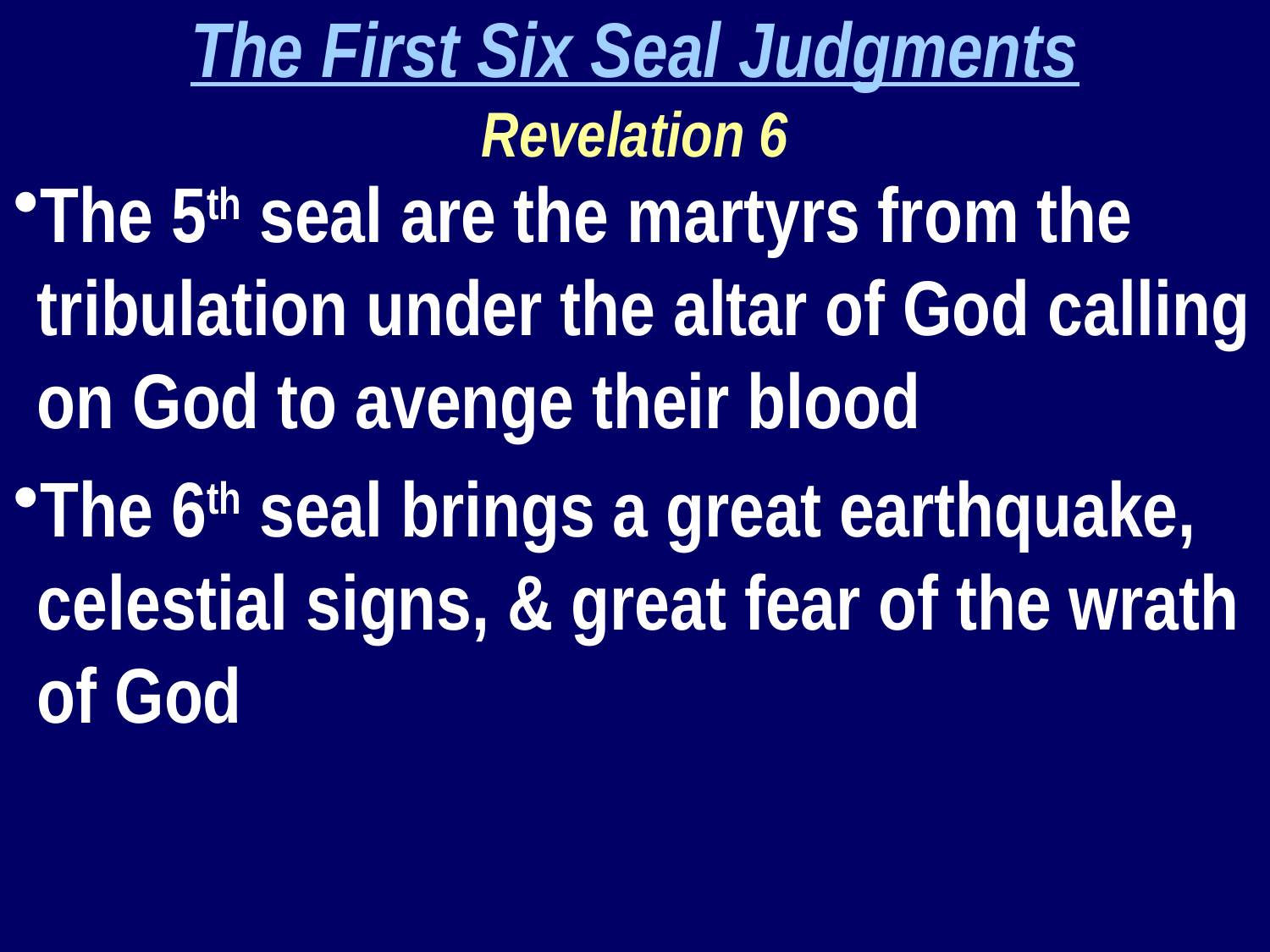

The First Six Seal Judgments
Revelation 6
The 5th seal are the martyrs from the tribulation under the altar of God calling on God to avenge their blood
The 6th seal brings a great earthquake, celestial signs, & great fear of the wrath of God